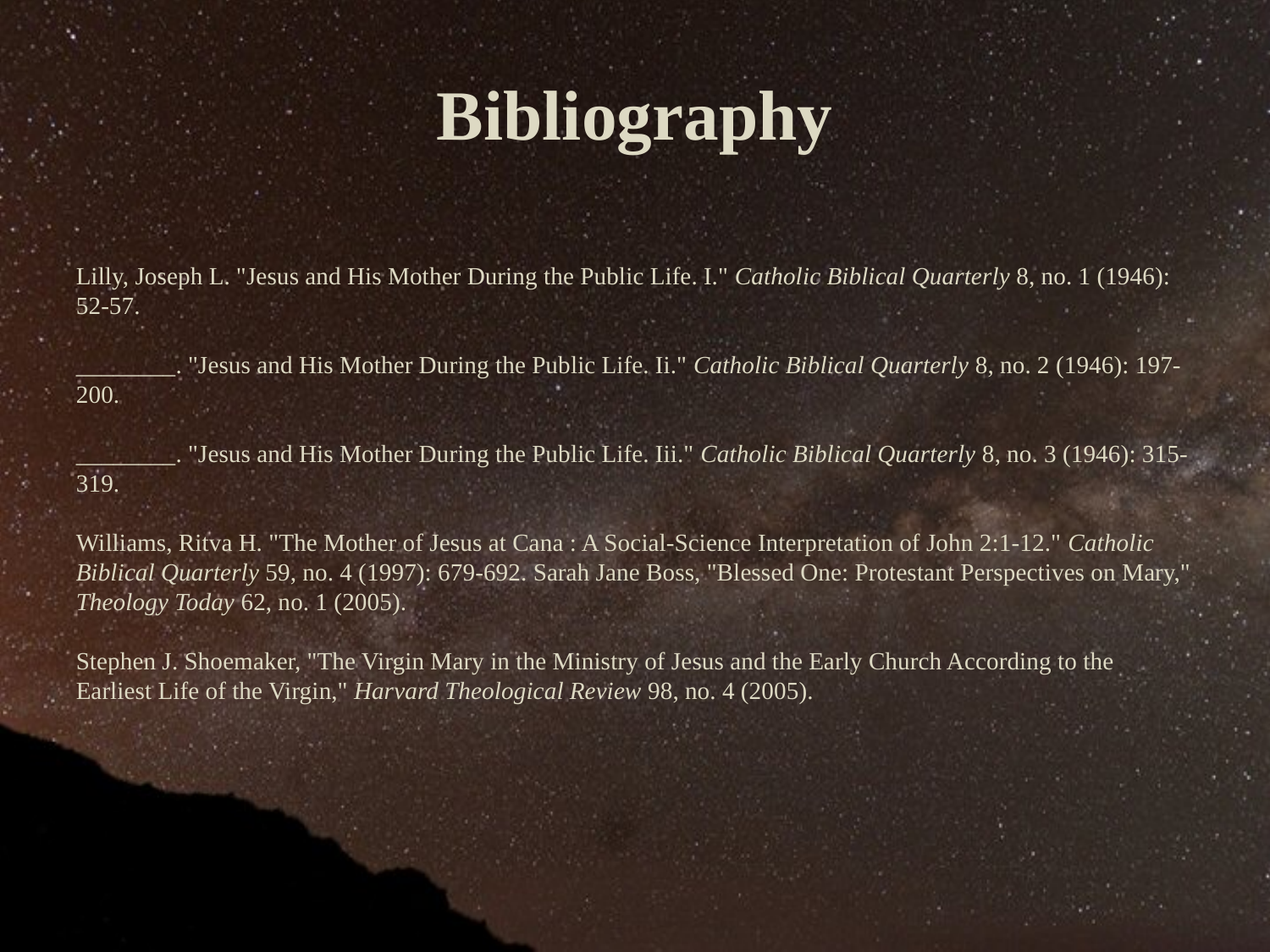

Bibliography
Lilly, Joseph L. "Jesus and His Mother During the Public Life. I." Catholic Biblical Quarterly 8, no. 1 (1946): 52-57.

________. "Jesus and His Mother During the Public Life. Ii." Catholic Biblical Quarterly 8, no. 2 (1946): 197-200.

________. "Jesus and His Mother During the Public Life. Iii." Catholic Biblical Quarterly 8, no. 3 (1946): 315-319.

Williams, Ritva H. "The Mother of Jesus at Cana : A Social-Science Interpretation of John 2:1-12." Catholic Biblical Quarterly 59, no. 4 (1997): 679-692. Sarah Jane Boss, "Blessed One: Protestant Perspectives on Mary," Theology Today 62, no. 1 (2005).

Stephen J. Shoemaker, "The Virgin Mary in the Ministry of Jesus and the Early Church According to the Earliest Life of the Virgin," Harvard Theological Review 98, no. 4 (2005).